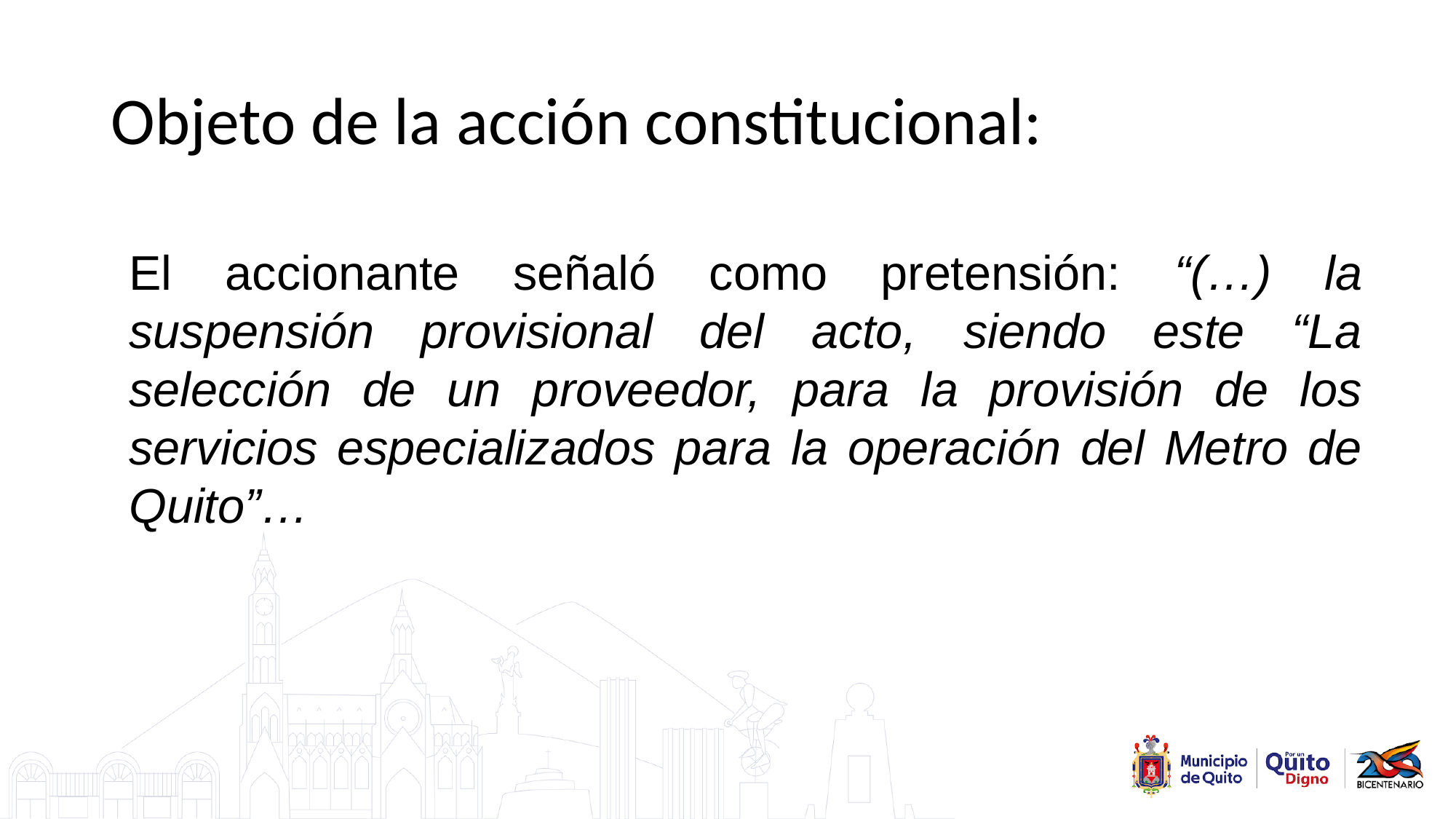

# Objeto de la acción constitucional:
El accionante señaló como pretensión: “(…) la suspensión provisional del acto, siendo este “La selección de un proveedor, para la provisión de los servicios especializados para la operación del Metro de Quito”…